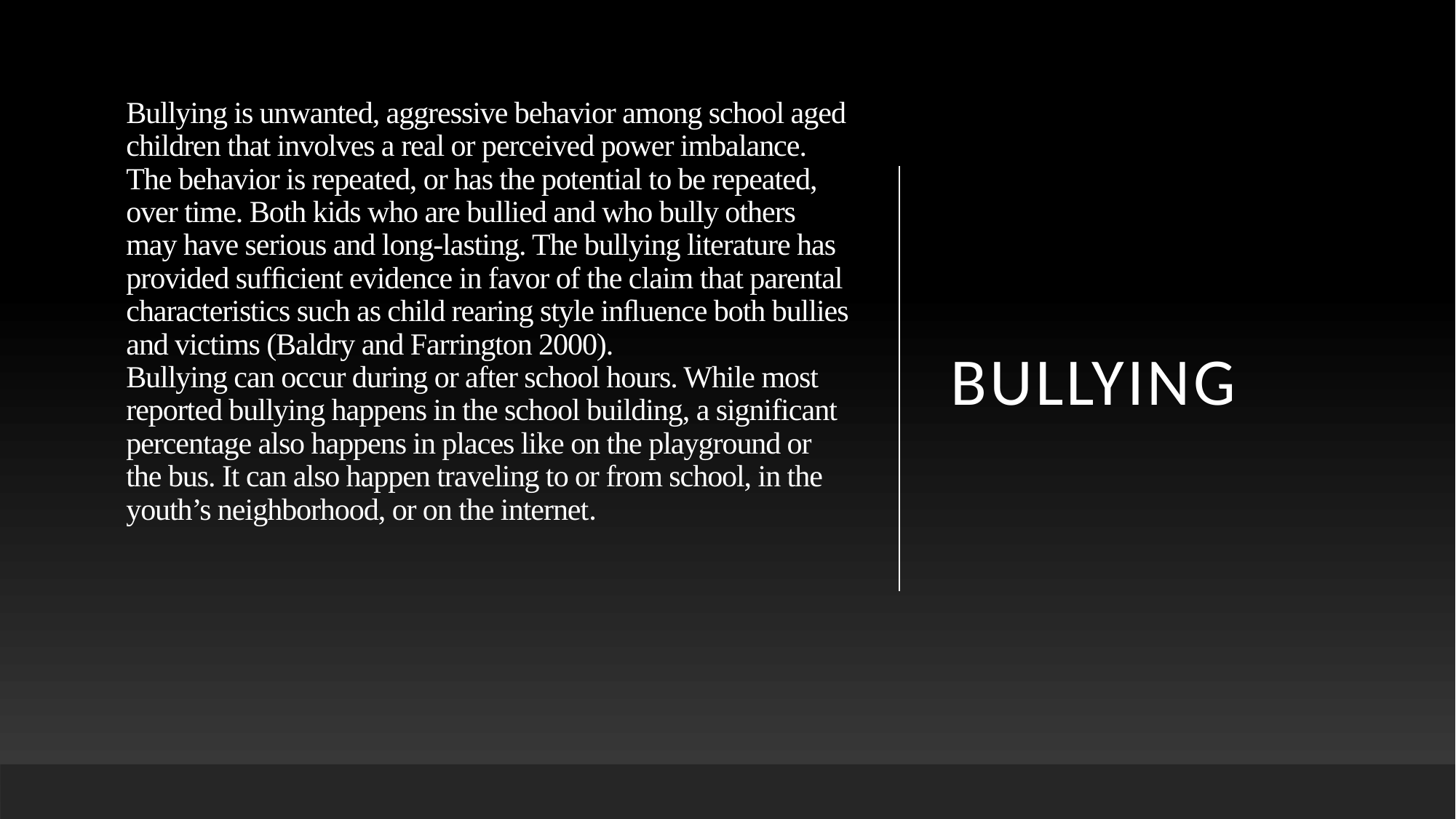

# Bullying is unwanted, aggressive behavior among school aged children that involves a real or perceived power imbalance. The behavior is repeated, or has the potential to be repeated, over time. Both kids who are bullied and who bully others may have serious and long-lasting. The bullying literature has provided sufﬁcient evidence in favor of the claim that parental characteristics such as child rearing style inﬂuence both bullies and victims (Baldry and Farrington 2000). Bullying can occur during or after school hours. While most reported bullying happens in the school building, a significant percentage also happens in places like on the playground or the bus. It can also happen traveling to or from school, in the youth’s neighborhood, or on the internet.
Bullying